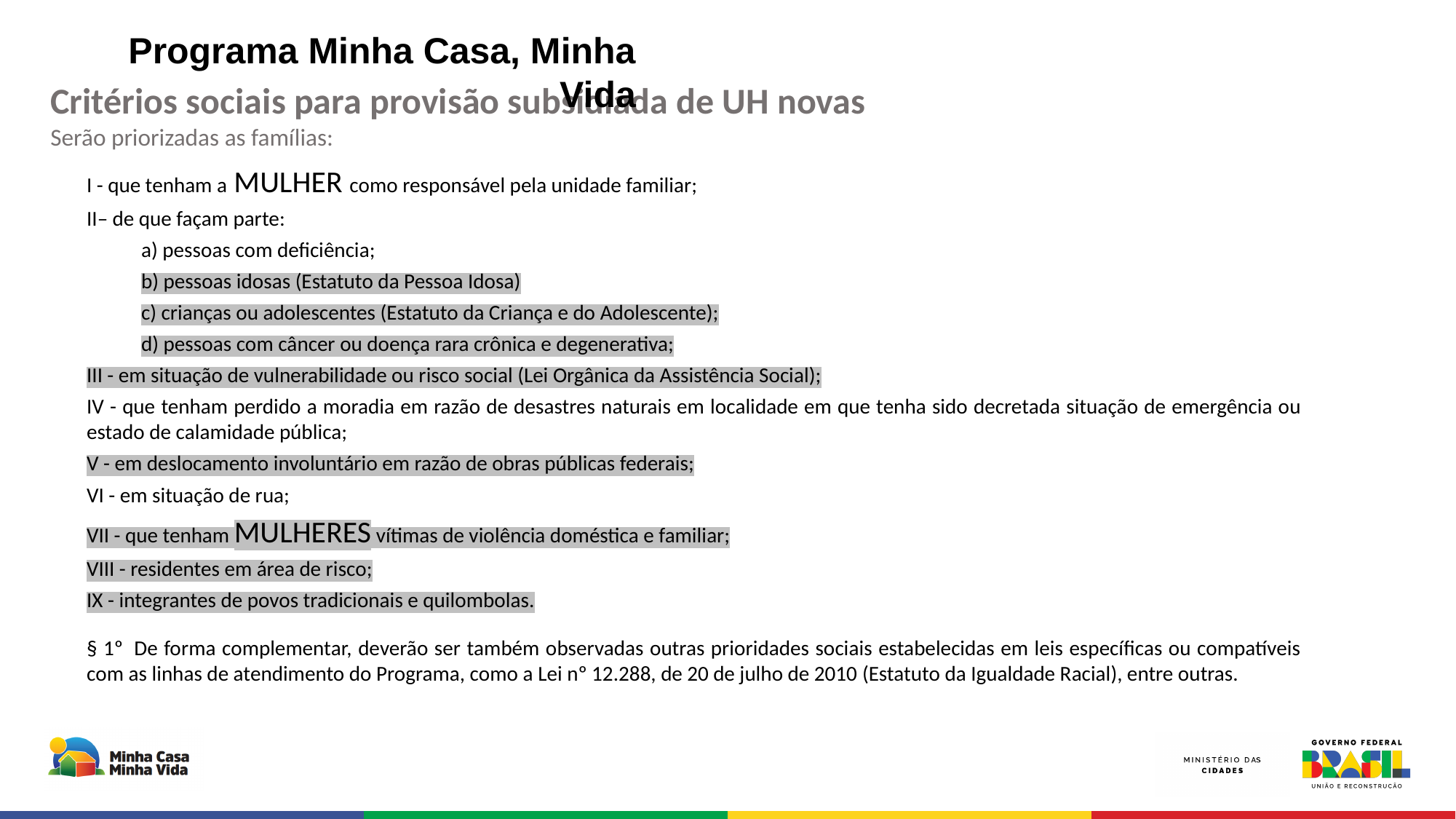

Programa Minha Casa, Minha Vida
Critérios sociais para provisão subsidiada de UH novas
Serão priorizadas as famílias:
I - que tenham a MULHER como responsável pela unidade familiar;
II– de que façam parte:
a) pessoas com deficiência;
b) pessoas idosas (Estatuto da Pessoa Idosa)
c) crianças ou adolescentes (Estatuto da Criança e do Adolescente);
d) pessoas com câncer ou doença rara crônica e degenerativa;
III - em situação de vulnerabilidade ou risco social (Lei Orgânica da Assistência Social);
IV - que tenham perdido a moradia em razão de desastres naturais em localidade em que tenha sido decretada situação de emergência ou estado de calamidade pública;
V - em deslocamento involuntário em razão de obras públicas federais;
VI - em situação de rua;
VII - que tenham MULHERES vítimas de violência doméstica e familiar;
VIII - residentes em área de risco;
IX - integrantes de povos tradicionais e quilombolas.

§ 1º  De forma complementar, deverão ser também observadas outras prioridades sociais estabelecidas em leis específicas ou compatíveis com as linhas de atendimento do Programa, como a Lei nº 12.288, de 20 de julho de 2010 (Estatuto da Igualdade Racial), entre outras.